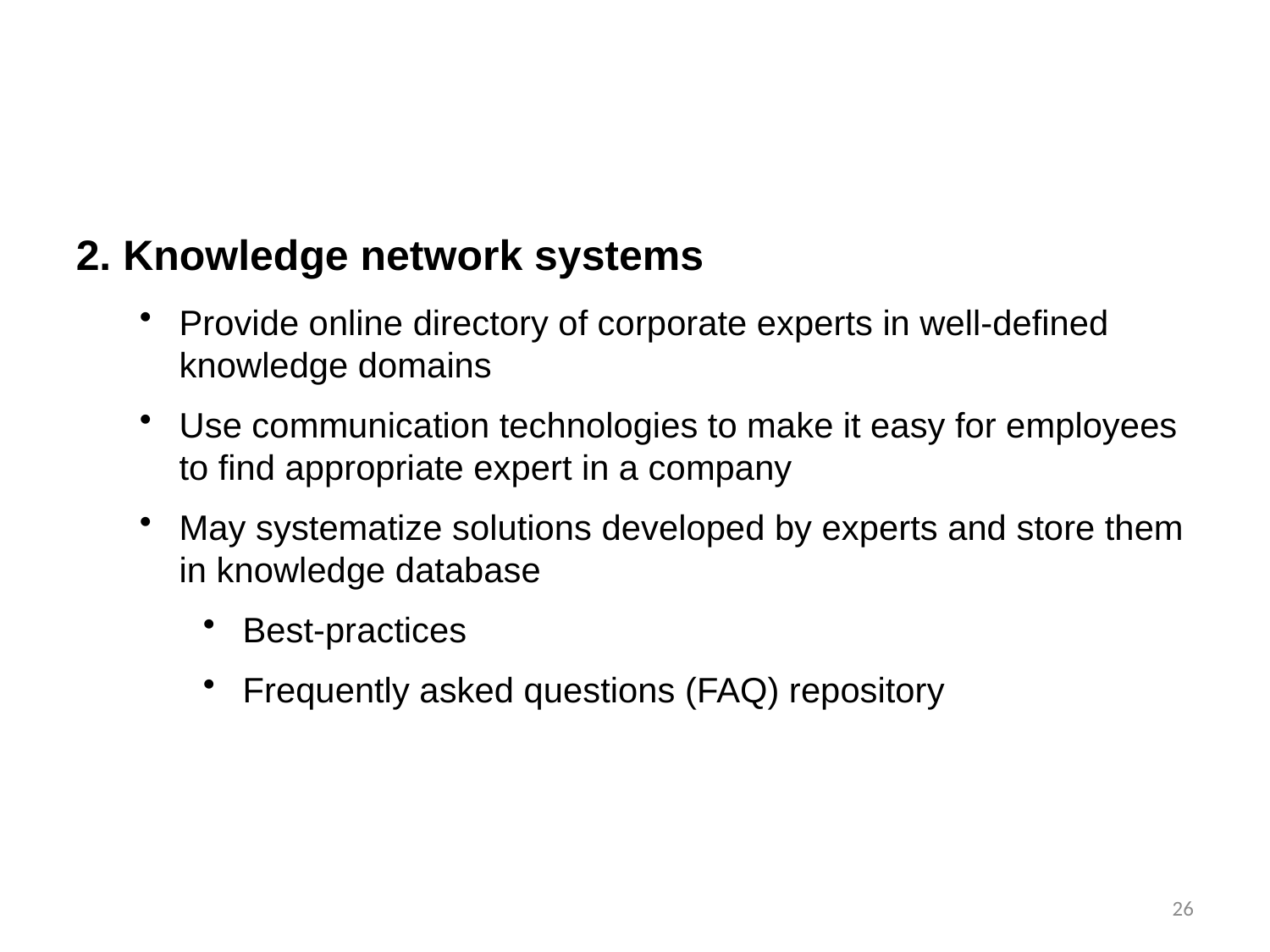

2. Knowledge network systems
Provide online directory of corporate experts in well-defined knowledge domains
Use communication technologies to make it easy for employees to find appropriate expert in a company
May systematize solutions developed by experts and store them in knowledge database
Best-practices
Frequently asked questions (FAQ) repository
26